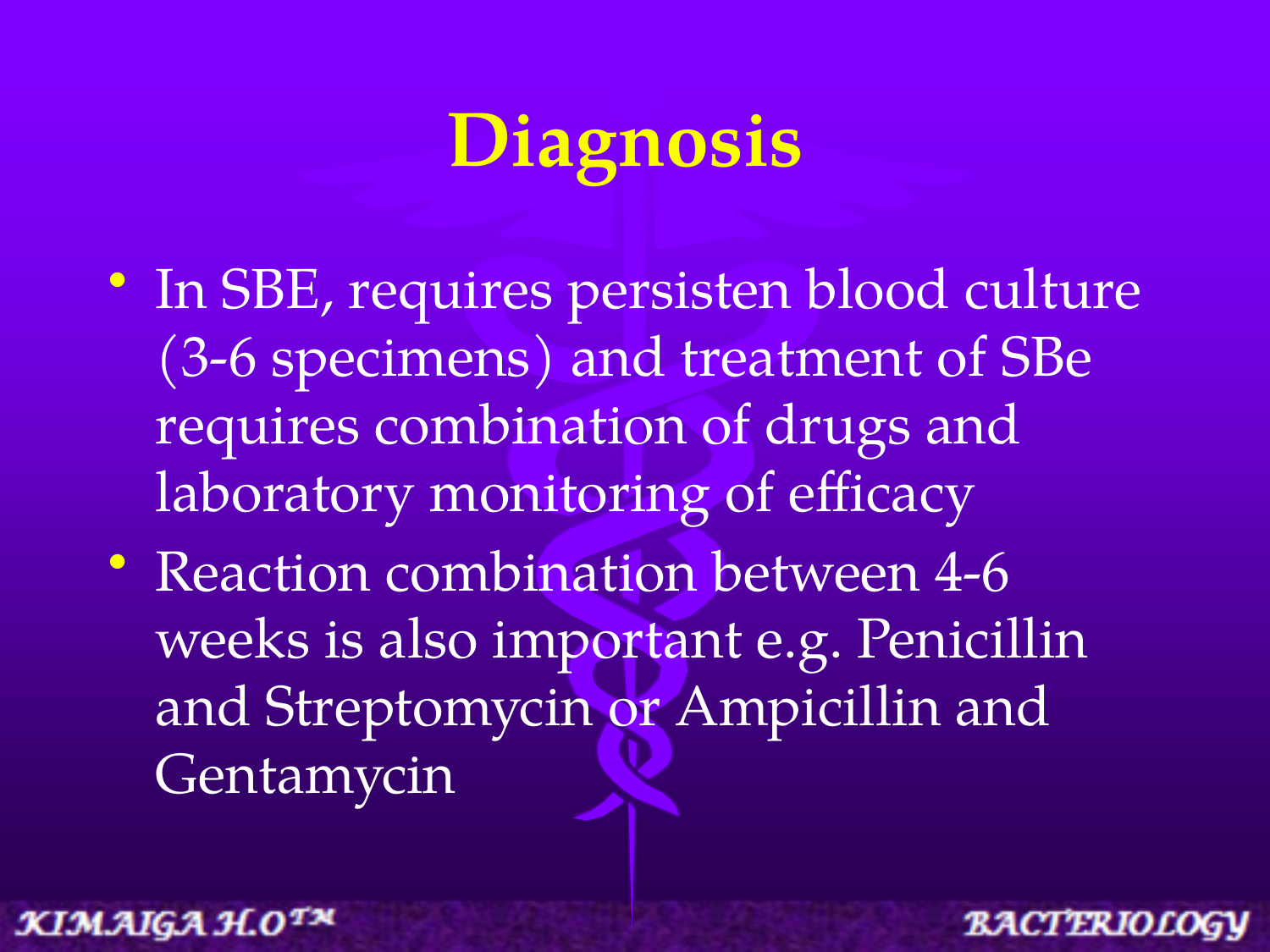

# Diagnosis
In SBE, requires persisten blood culture (3-6 specimens) and treatment of SBe requires combination of drugs and laboratory monitoring of efficacy
Reaction combination between 4-6 weeks is also important e.g. Penicillin and Streptomycin or Ampicillin and Gentamycin